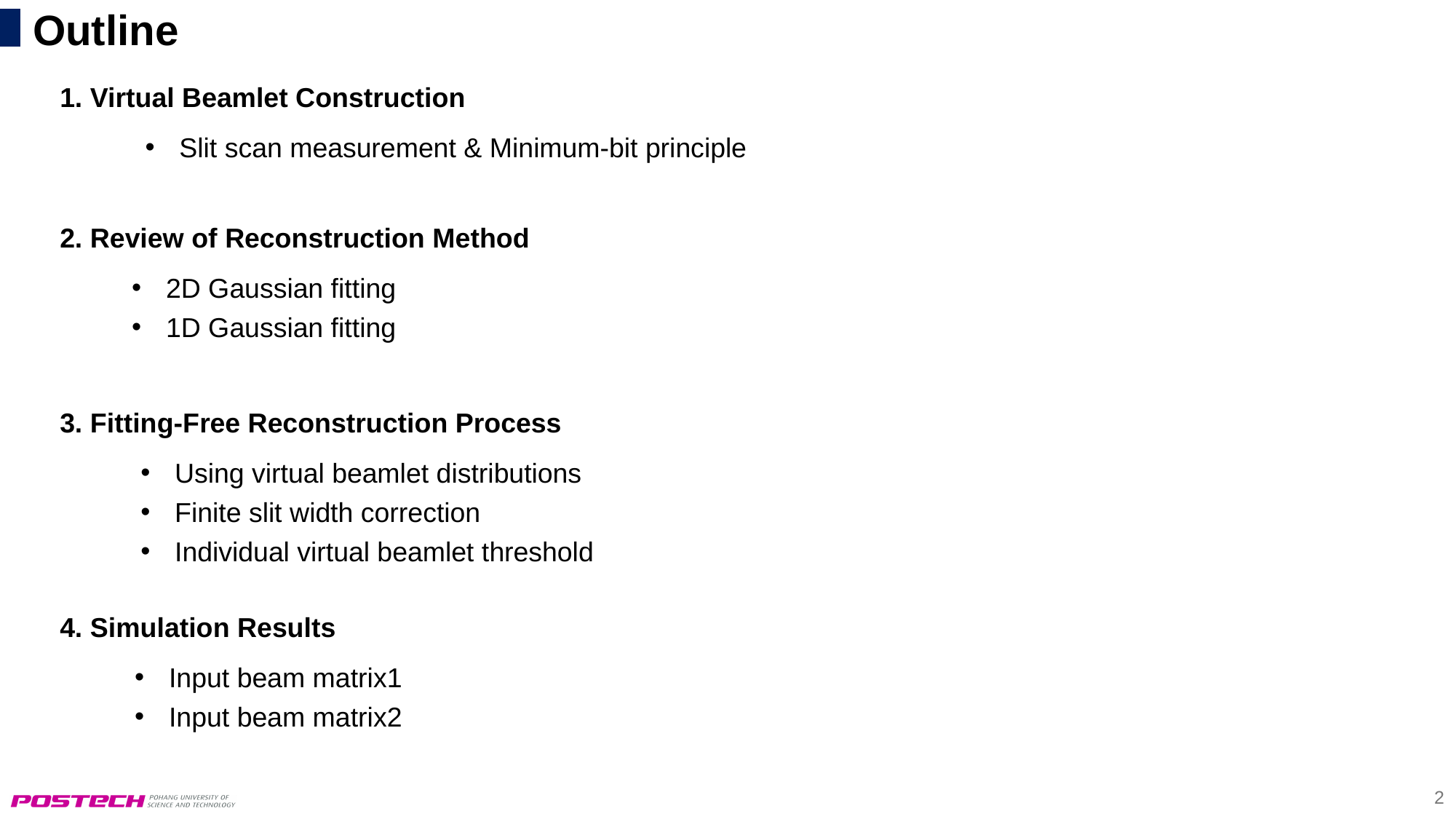

Outline
1. Virtual Beamlet Construction
Slit scan measurement & Minimum-bit principle
2. Review of Reconstruction Method
2D Gaussian fitting
1D Gaussian fitting
3. Fitting-Free Reconstruction Process
Using virtual beamlet distributions
Finite slit width correction
Individual virtual beamlet threshold
4. Simulation Results
Input beam matrix1
Input beam matrix2
2